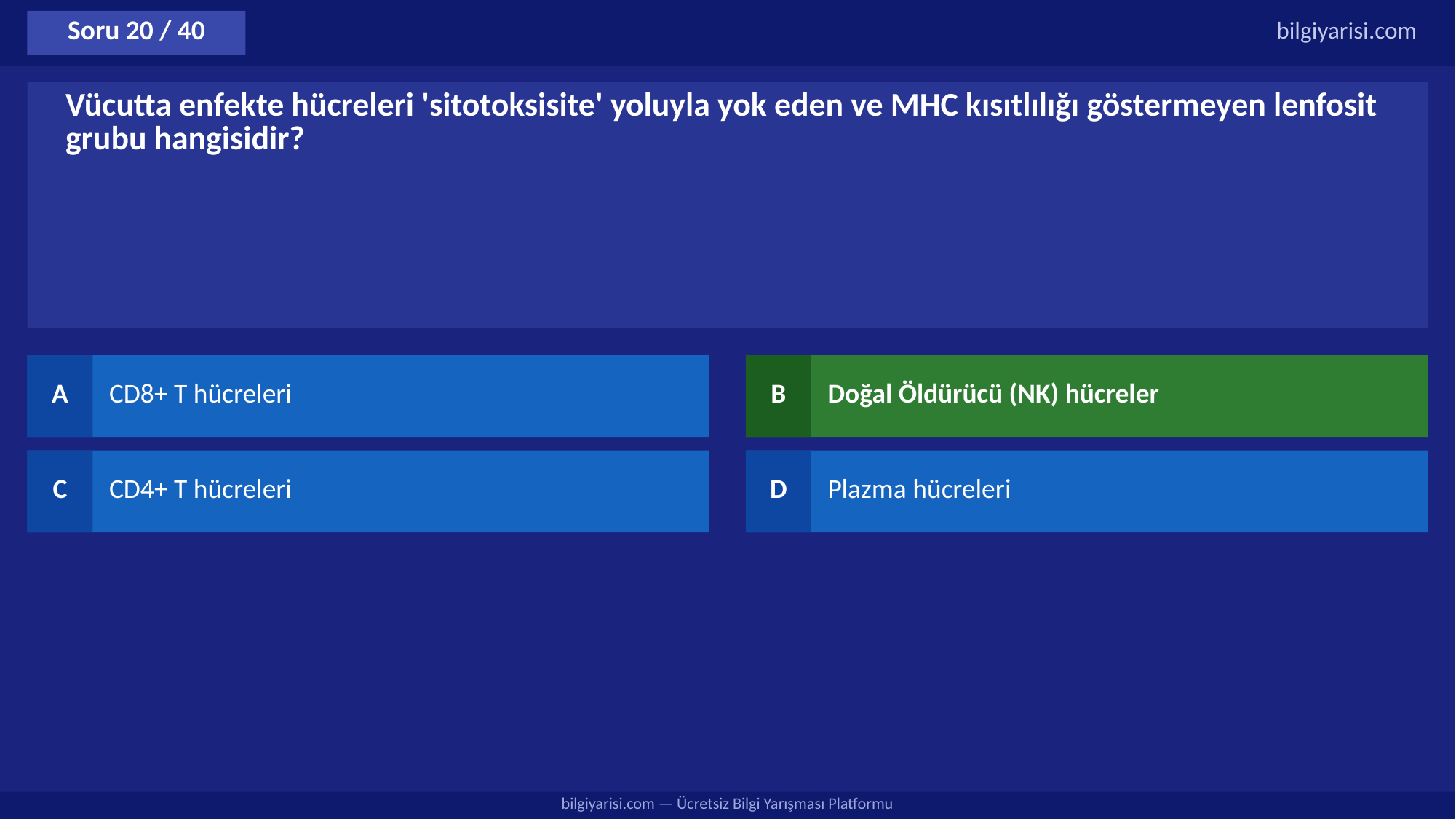

Soru 20 / 40
bilgiyarisi.com

Vücutta enfekte hücreleri 'sitotoksisite' yoluyla yok eden ve MHC kısıtlılığı göstermeyen lenfosit grubu hangisidir?

A
CD8+ T hücreleri

B
Doğal Öldürücü (NK) hücreler

C
CD4+ T hücreleri

D
Plazma hücreleri
bilgiyarisi.com — Ücretsiz Bilgi Yarışması Platformu